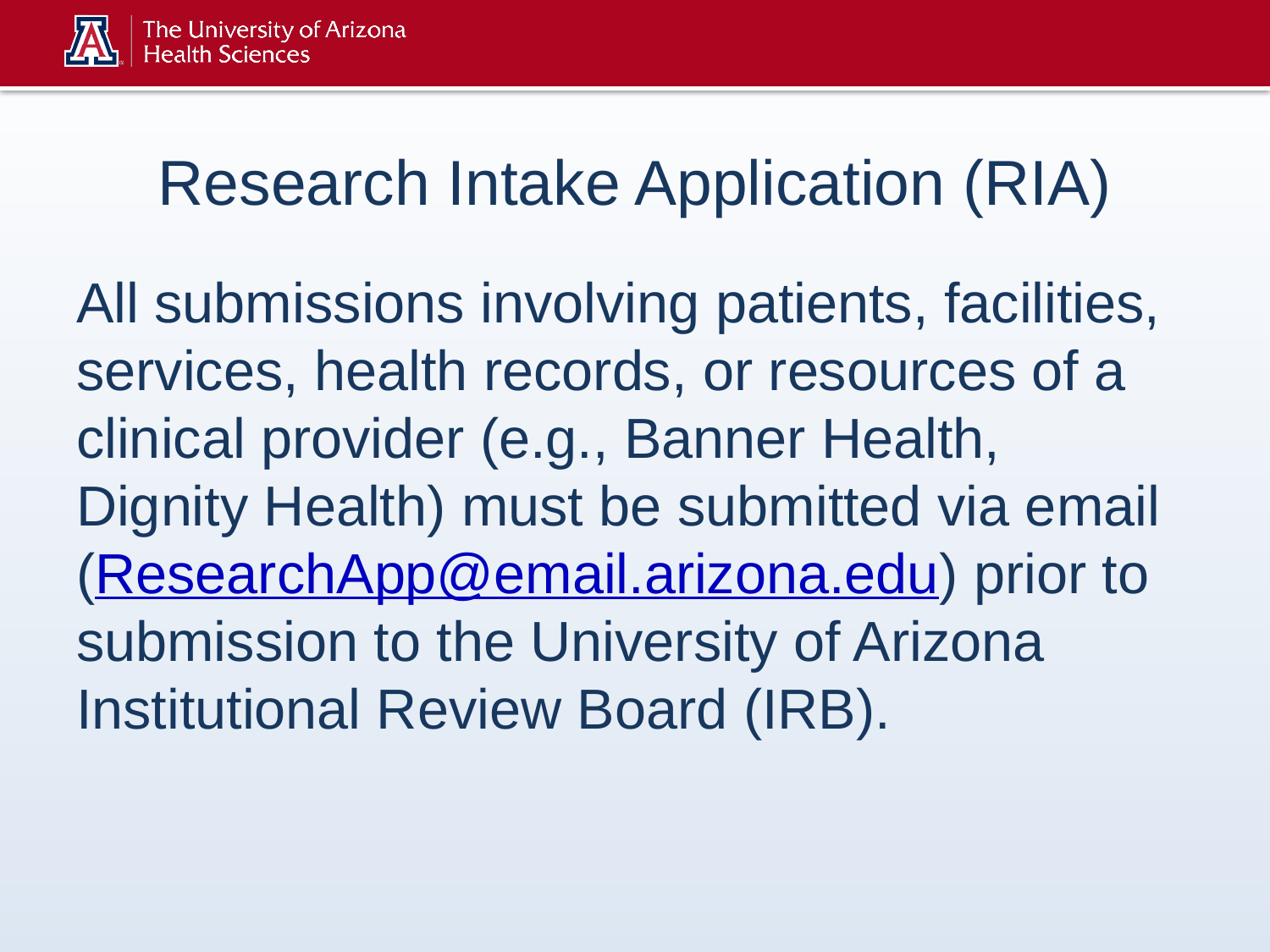

# Research Intake Application (RIA)
All submissions involving patients, facilities, services, health records, or resources of a clinical provider (e.g., Banner Health,  Dignity Health) must be submitted via email (ResearchApp@email.arizona.edu) prior to submission to the University of Arizona Institutional Review Board (IRB).